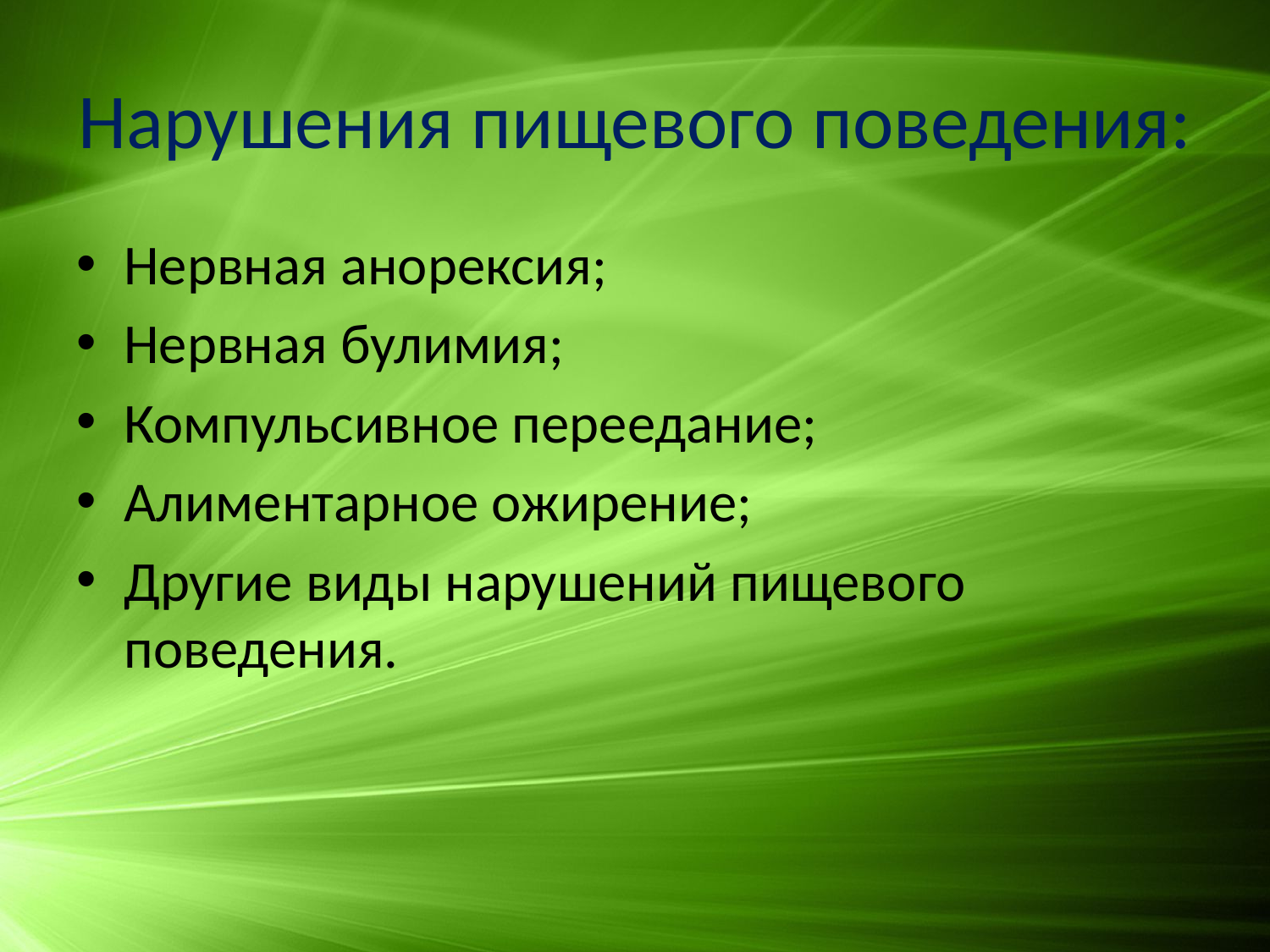

# Нарушения пищевого поведения:
Нервная анорексия;
Нервная булимия;
Компульсивное переедание;
Алиментарное ожирение;
Другие виды нарушений пищевого поведения.